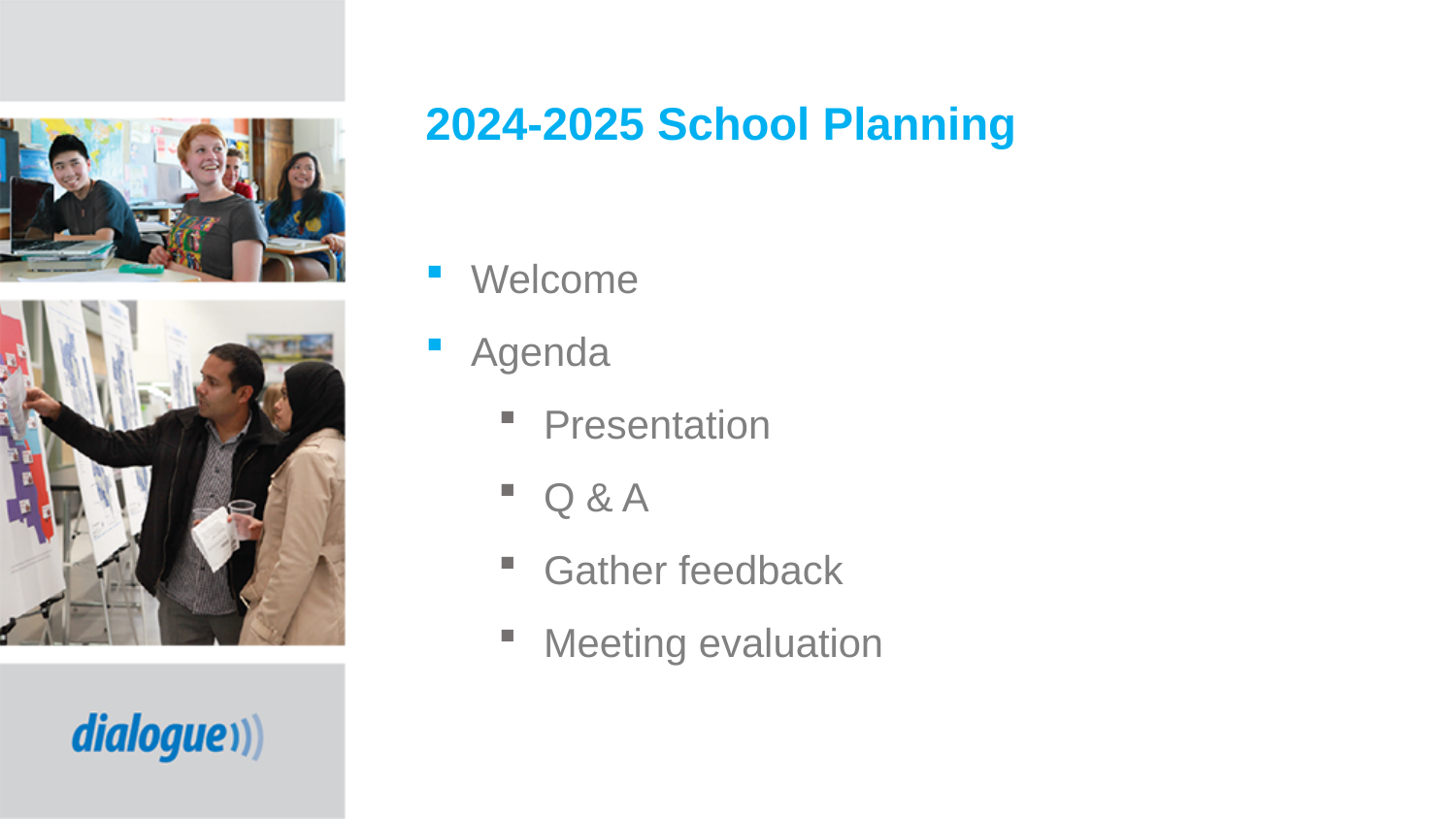

# 2024-2025 School Planning
Welcome
Agenda
Presentation
Q & A
Gather feedback
Meeting evaluation